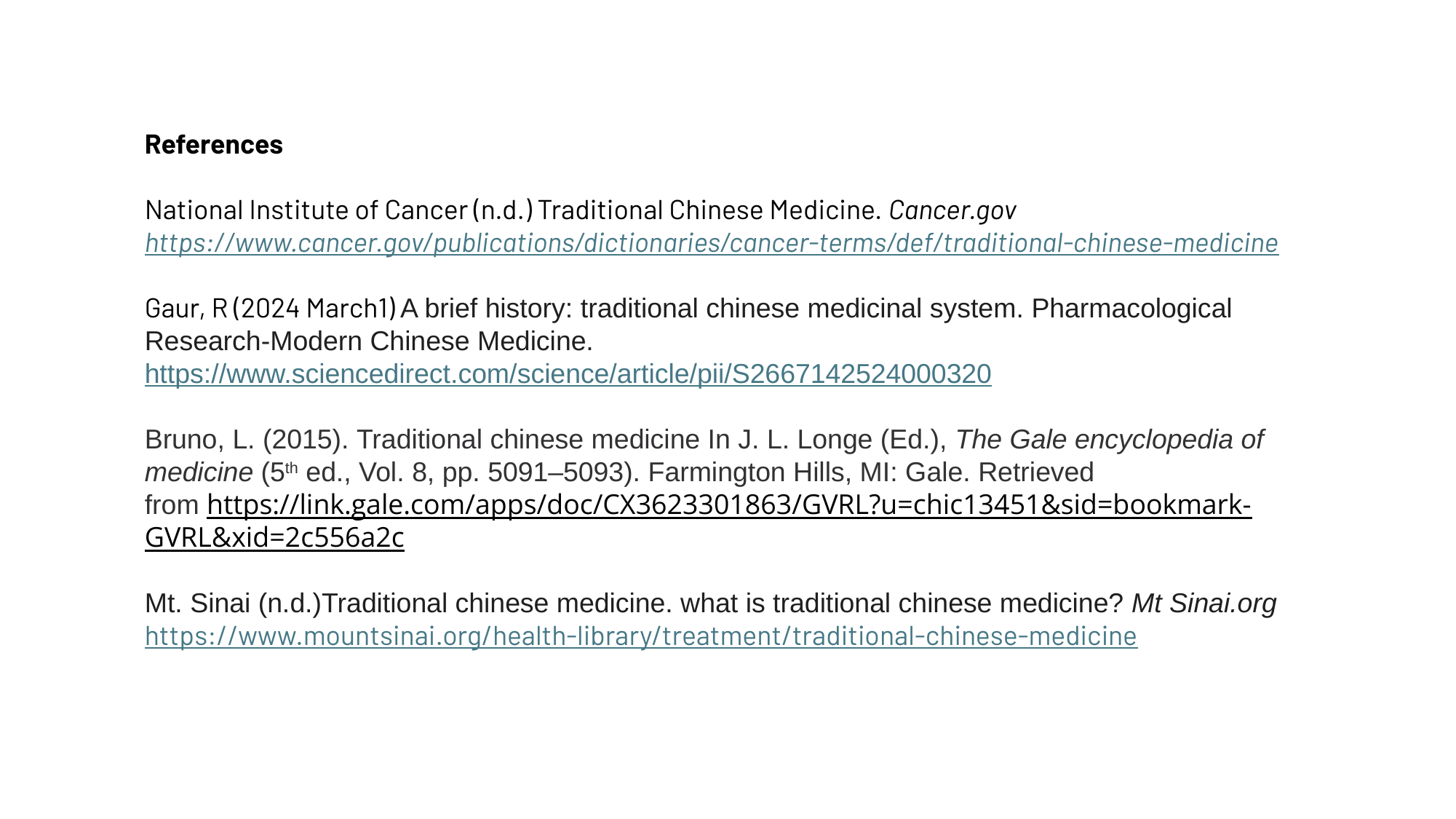

References
National Institute of Cancer (n.d.) Traditional Chinese Medicine. Cancer.gov https://www.cancer.gov/publications/dictionaries/cancer-terms/def/traditional-chinese-medicine

Gaur, R (2024 March1) A brief history: traditional chinese medicinal system. Pharmacological Research-Modern Chinese Medicine. https://www.sciencedirect.com/science/article/pii/S2667142524000320

Bruno, L. (2015). Traditional chinese medicine In J. L. Longe (Ed.), The Gale encyclopedia of medicine (5th ed., Vol. 8, pp. 5091–5093). Farmington Hills, MI: Gale. Retrieved from https://link.gale.com/apps/doc/CX3623301863/GVRL?u=chic13451&sid=bookmark-GVRL&xid=2c556a2c

Mt. Sinai (n.d.)Traditional chinese medicine. what is traditional chinese medicine? Mt Sinai.org
https://www.mountsinai.org/health-library/treatment/traditional-chinese-medicine